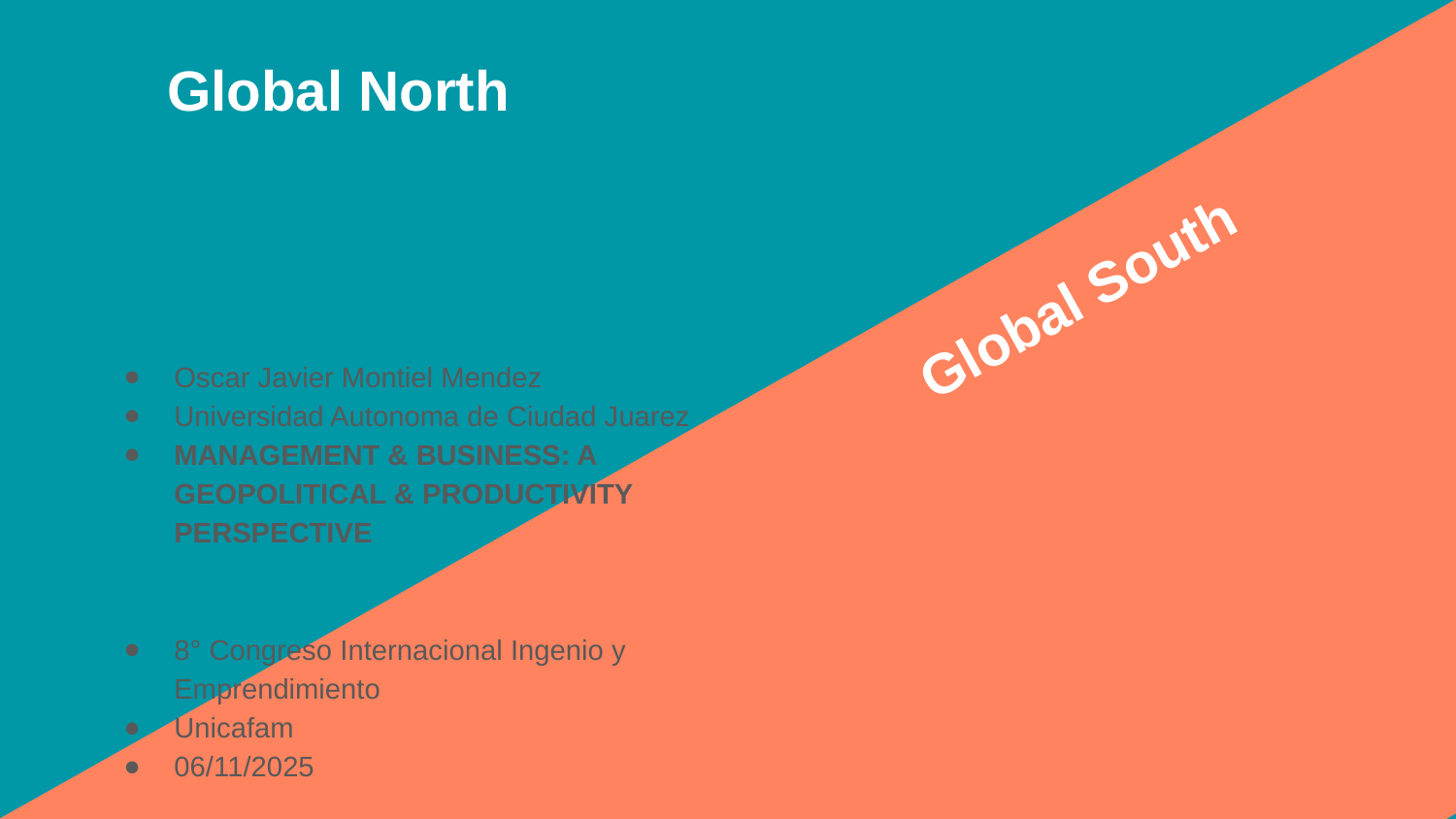

# Global North

Global South
Oscar Javier Montiel Mendez
Universidad Autonoma de Ciudad Juarez
MANAGEMENT & BUSINESS: A GEOPOLITICAL & PRODUCTIVITY PERSPECTIVE

8° Congreso Internacional Ingenio y Emprendimiento
Unicafam
06/11/2025